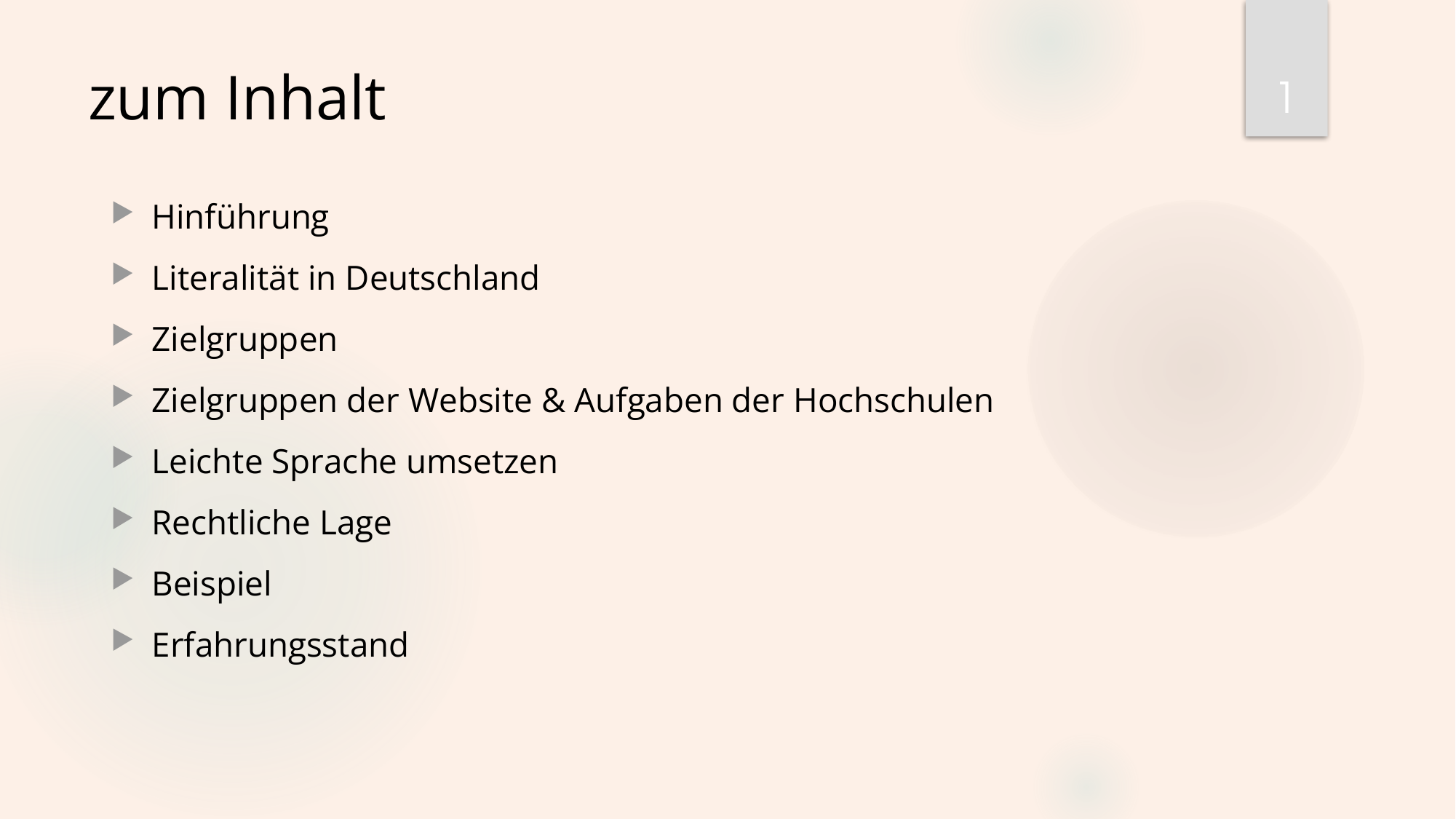

1
# zum Inhalt
Hinführung
Literalität in Deutschland
Zielgruppen
Zielgruppen der Website & Aufgaben der Hochschulen
Leichte Sprache umsetzen
Rechtliche Lage
Beispiel
Erfahrungsstand